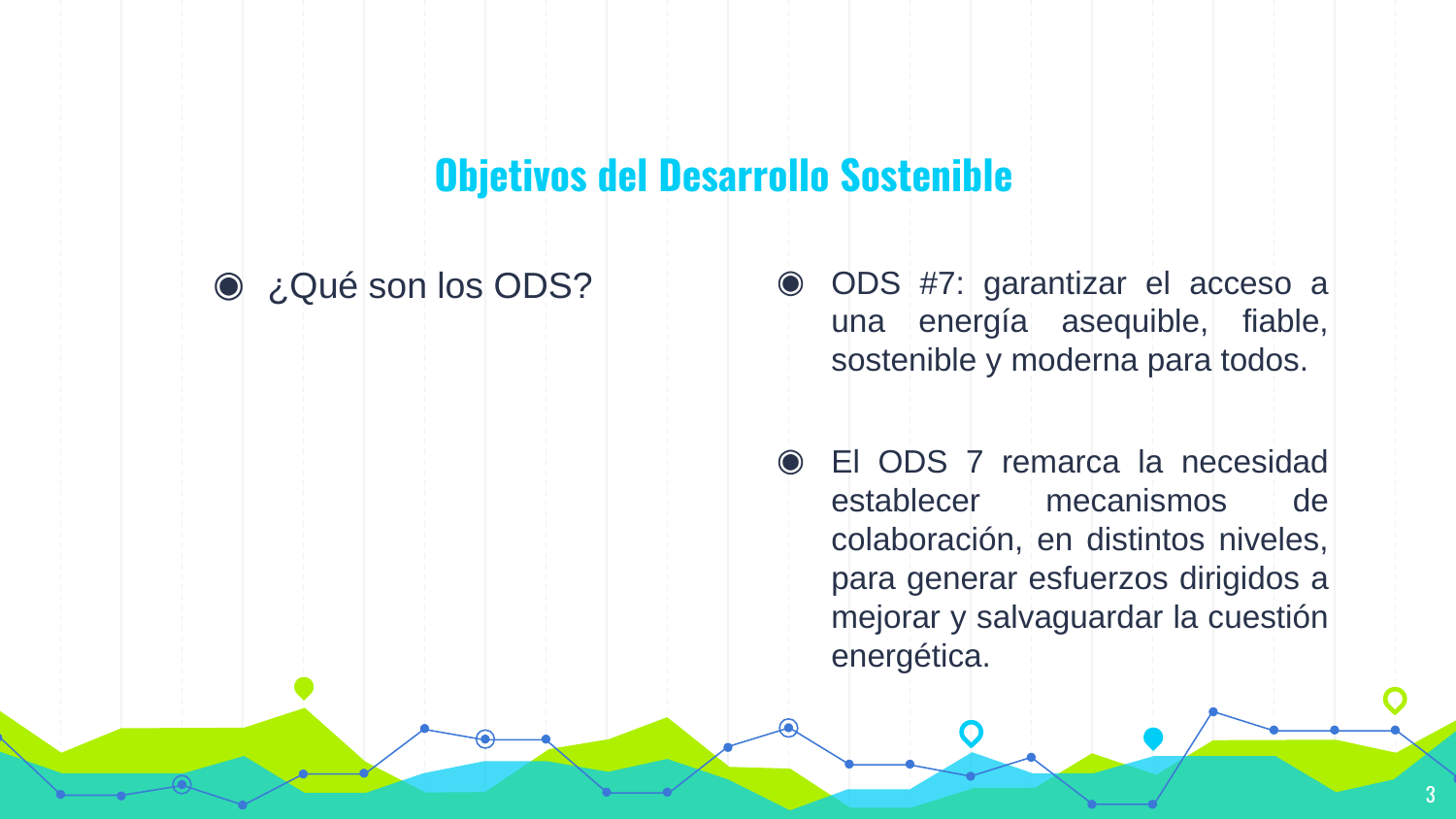

# Objetivos del Desarrollo Sostenible
¿Qué son los ODS?
ODS #7: garantizar el acceso a una energía asequible, fiable, sostenible y moderna para todos.

El ODS 7 remarca la necesidad establecer mecanismos de colaboración, en distintos niveles, para generar esfuerzos dirigidos a mejorar y salvaguardar la cuestión energética.

3